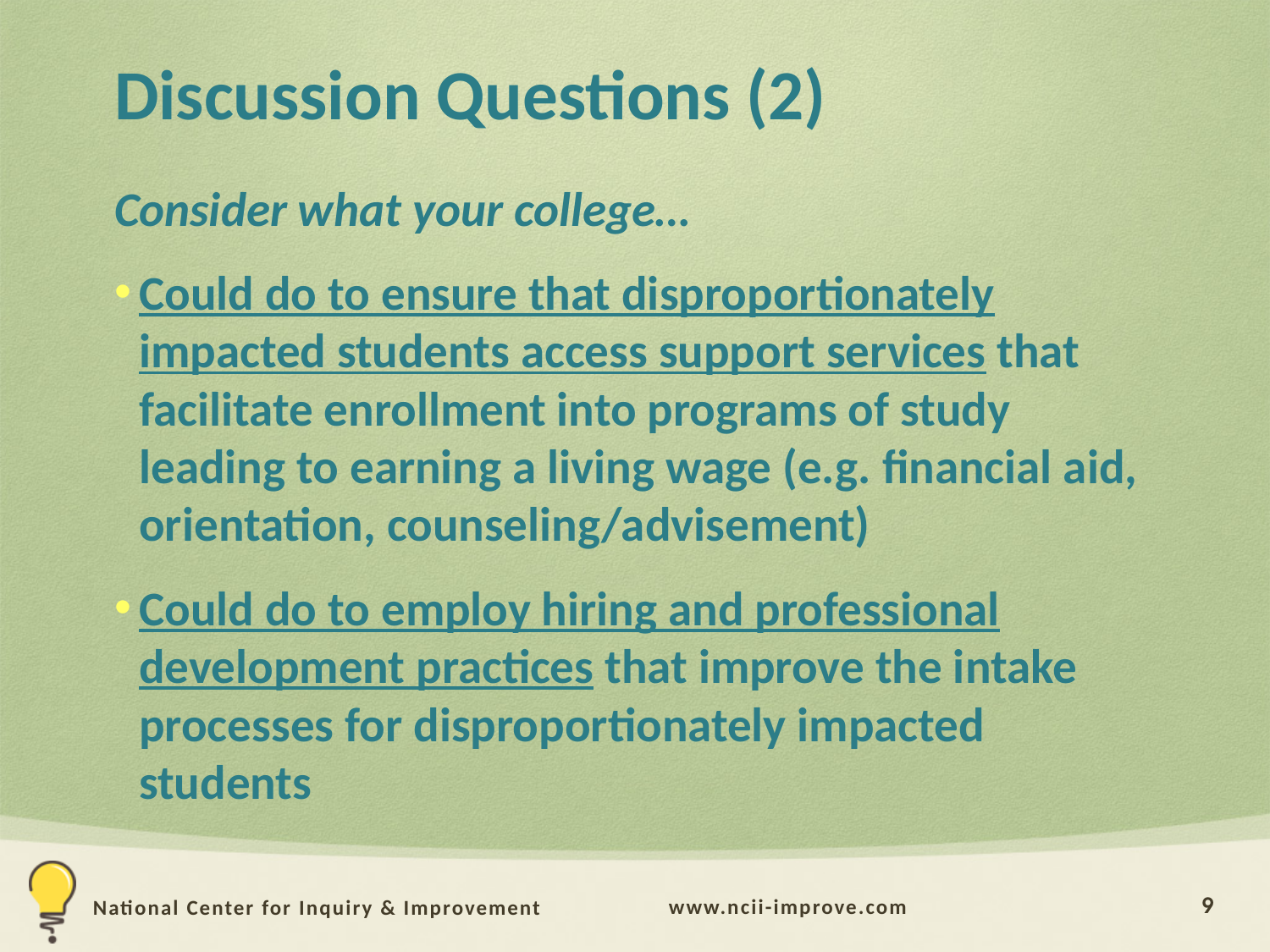

# Discussion Questions (2)
Consider what your college…
Could do to ensure that disproportionately impacted students access support services that facilitate enrollment into programs of study leading to earning a living wage (e.g. financial aid, orientation, counseling/advisement)
Could do to employ hiring and professional development practices that improve the intake processes for disproportionately impacted students
9